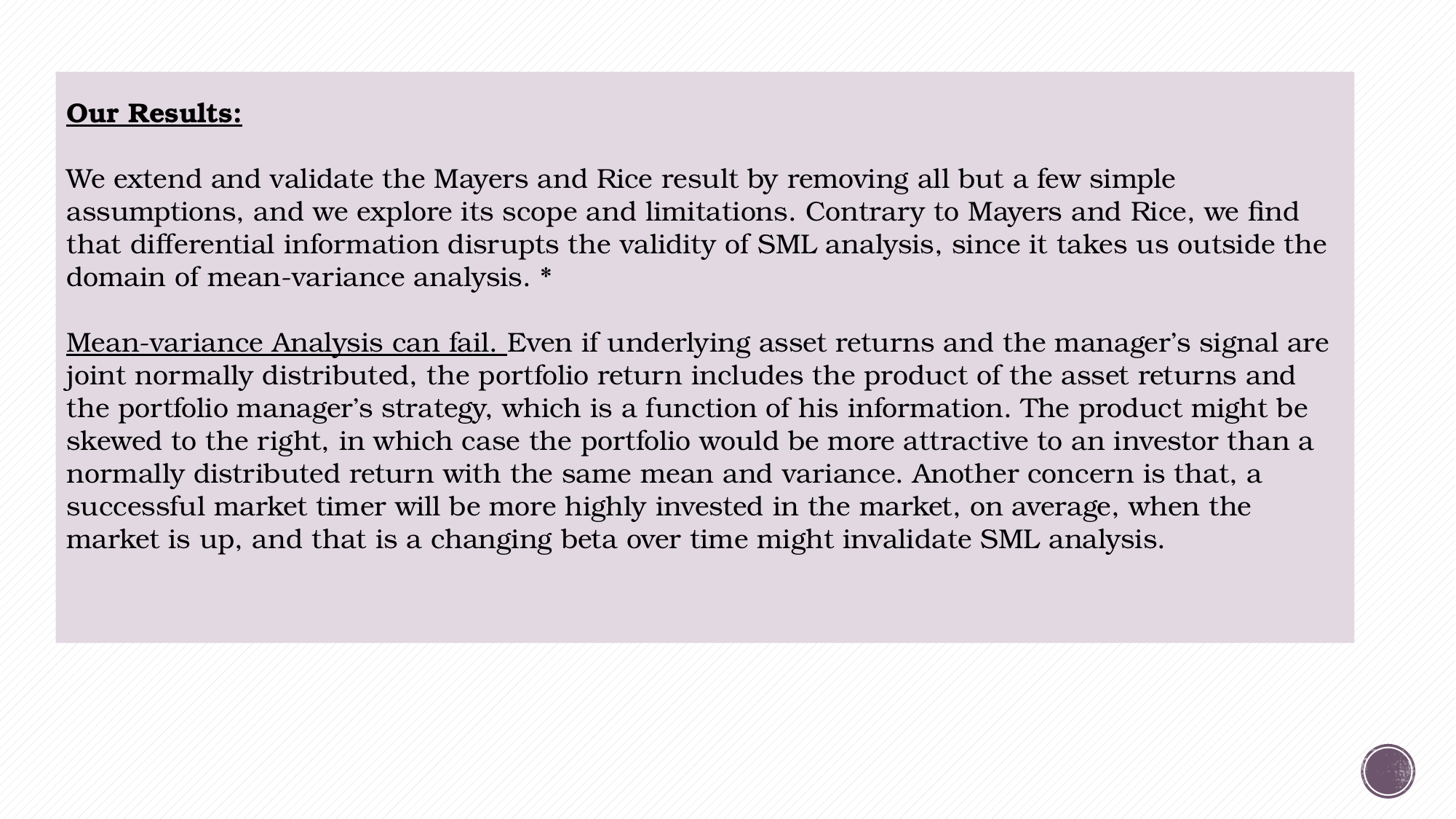

Our Results:

We extend and validate the Mayers and Rice result by removing all but a few simple assumptions, and we explore its scope and limitations. Contrary to Mayers and Rice, we find that differential information disrupts the validity of SML analysis, since it takes us outside the domain of mean-variance analysis. *

Mean-variance Analysis can fail. Even if underlying asset returns and the manager’s signal are joint normally distributed, the portfolio return includes the product of the asset returns and the portfolio manager’s strategy, which is a function of his information. The product might be skewed to the right, in which case the portfolio would be more attractive to an investor than a normally distributed return with the same mean and variance. Another concern is that, a successful market timer will be more highly invested in the market, on average, when the market is up, and that is a changing beta over time might invalidate SML analysis.